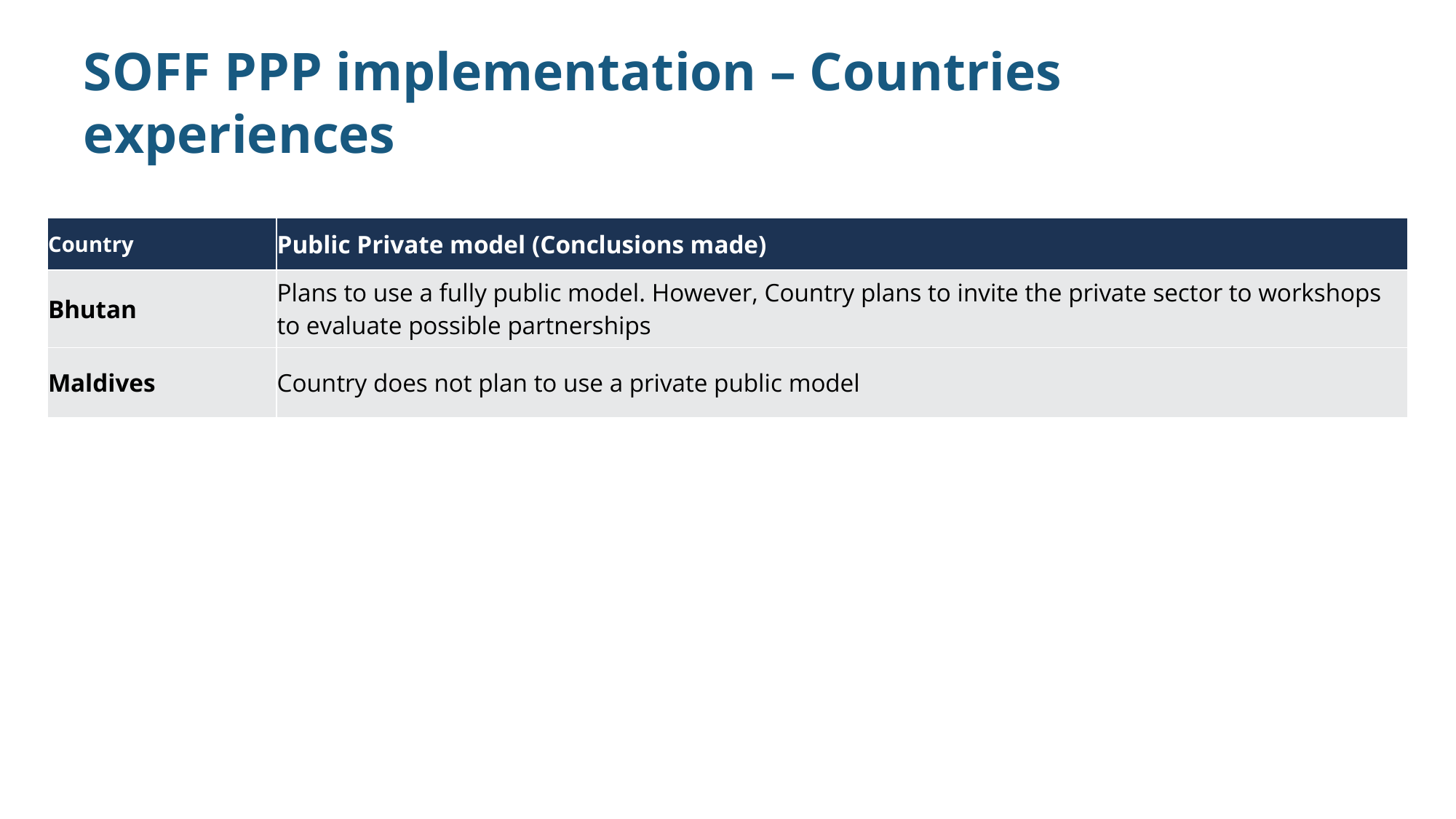

# SOFF PPP implementation – Countries experiences
| Country | Public Private model (Conclusions made) |
| --- | --- |
| Bhutan | Plans to use a fully public model. However, Country plans to invite the private sector to workshops to evaluate possible partnerships |
| Maldives | Country does not plan to use a private public model |